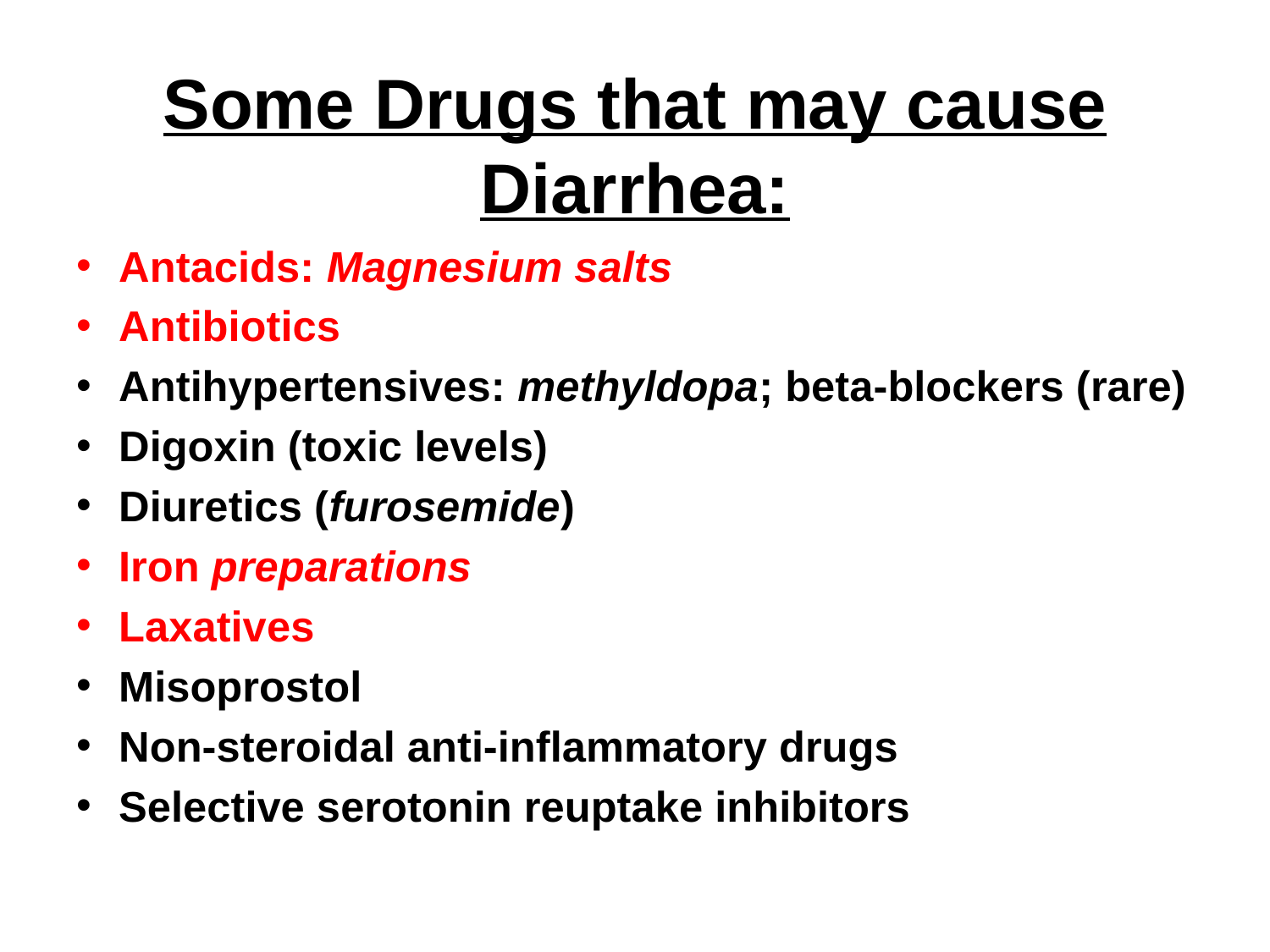

# Some Drugs that may cause Diarrhea:
Antacids: Magnesium salts
Antibiotics
Antihypertensives: methyldopa; beta-blockers (rare)
Digoxin (toxic levels)
Diuretics (furosemide)
Iron preparations
Laxatives
Misoprostol
Non-steroidal anti-inflammatory drugs
Selective serotonin reuptake inhibitors